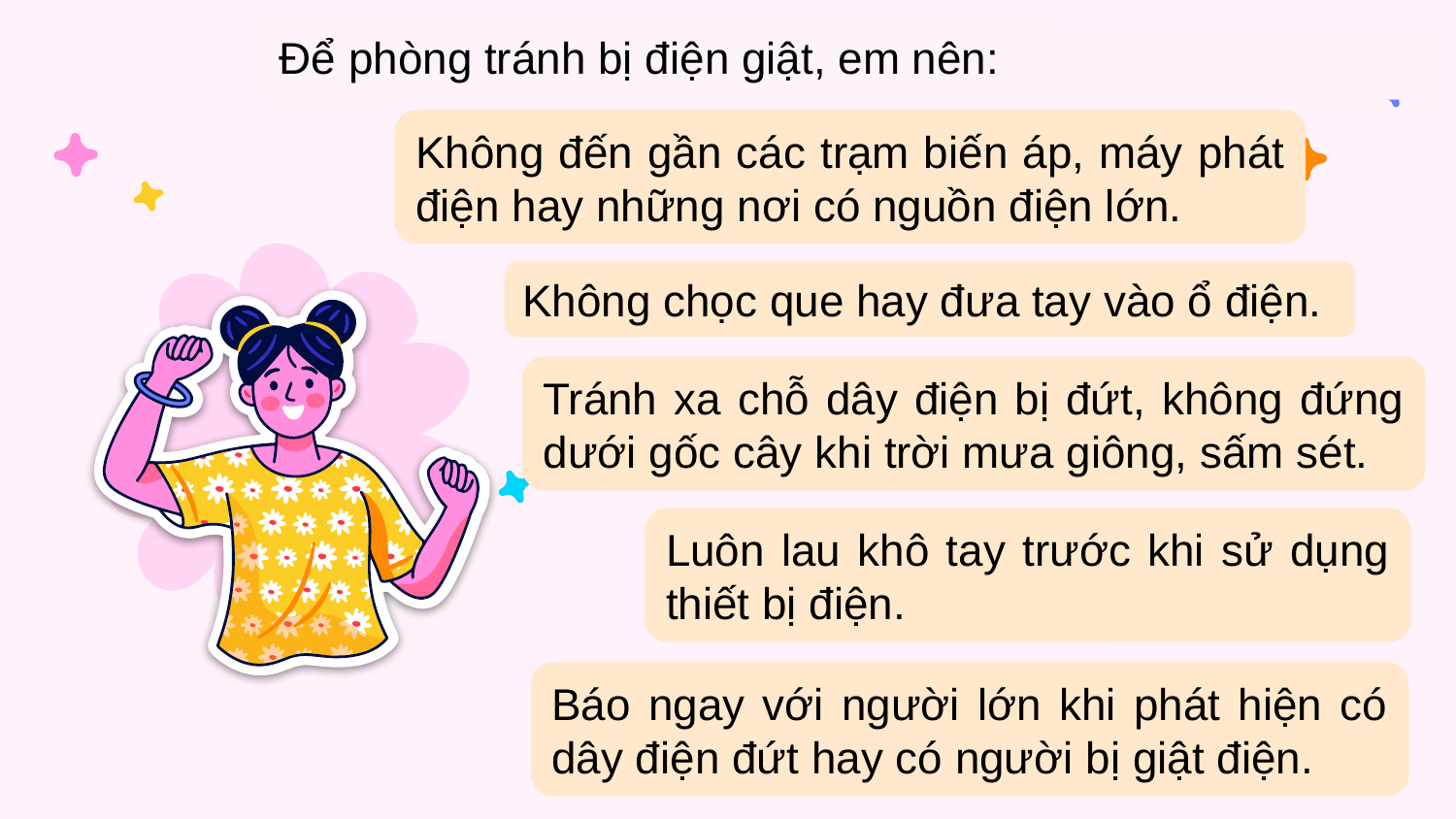

Để phòng tránh bị điện giật, em nên:
Em đã làm gì để phòng tránh bị điện giật?
Không đến gần các trạm biến áp, máy phát điện hay những nơi có nguồn điện lớn.

Không chọc que hay đưa tay vào ổ điện.
Tránh xa chỗ dây điện bị đứt, không đứng dưới gốc cây khi trời mưa giông, sấm sét.

Luôn lau khô tay trước khi sử dụng thiết bị điện.
Báo ngay với người lớn khi phát hiện có dây điện đứt hay có người bị giật điện.